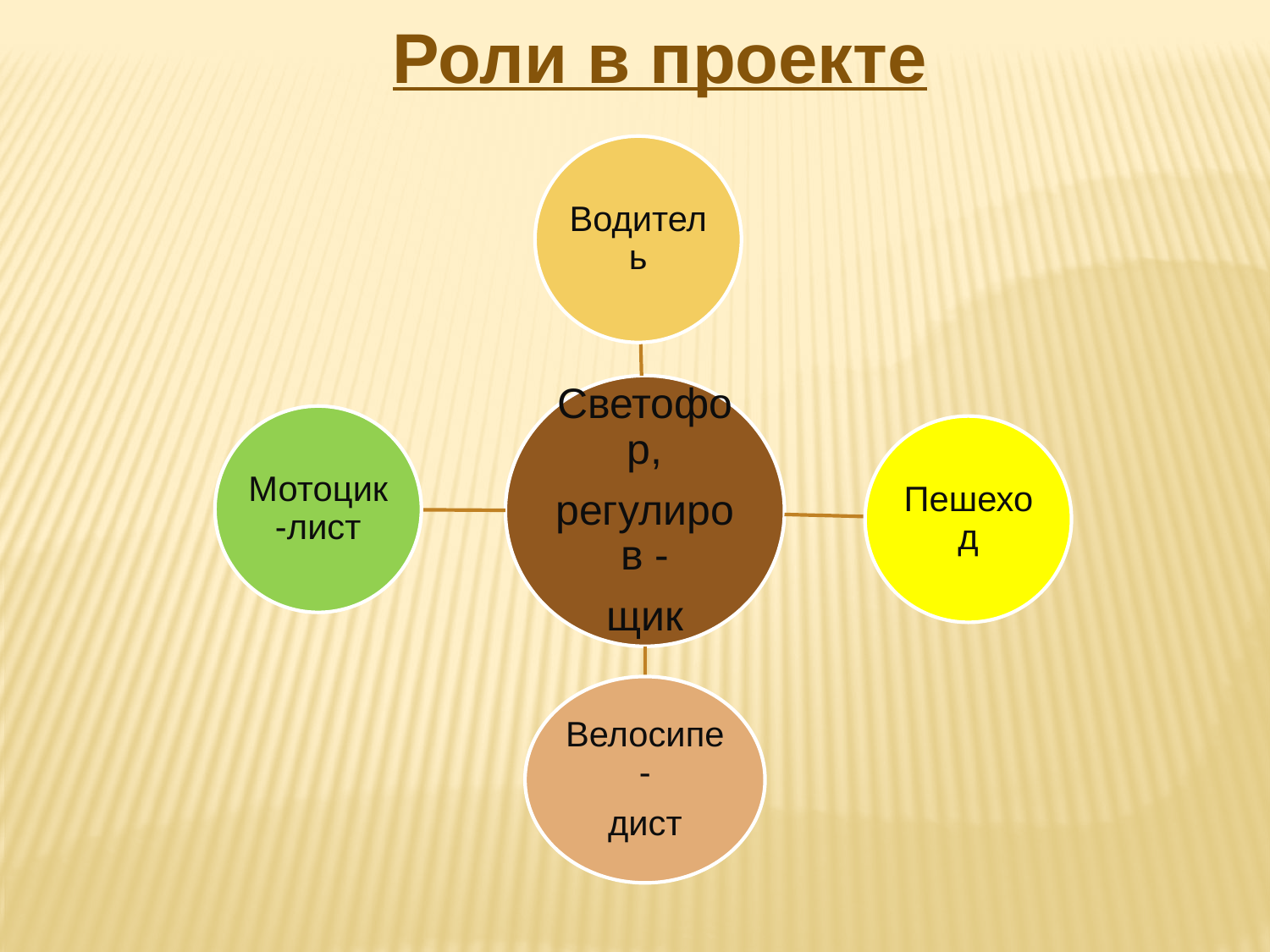

Роли в проекте
Светофор,
регулиров -
щик

Водитель

Пешеход

Велосипе-
дист

Мотоцик-лист